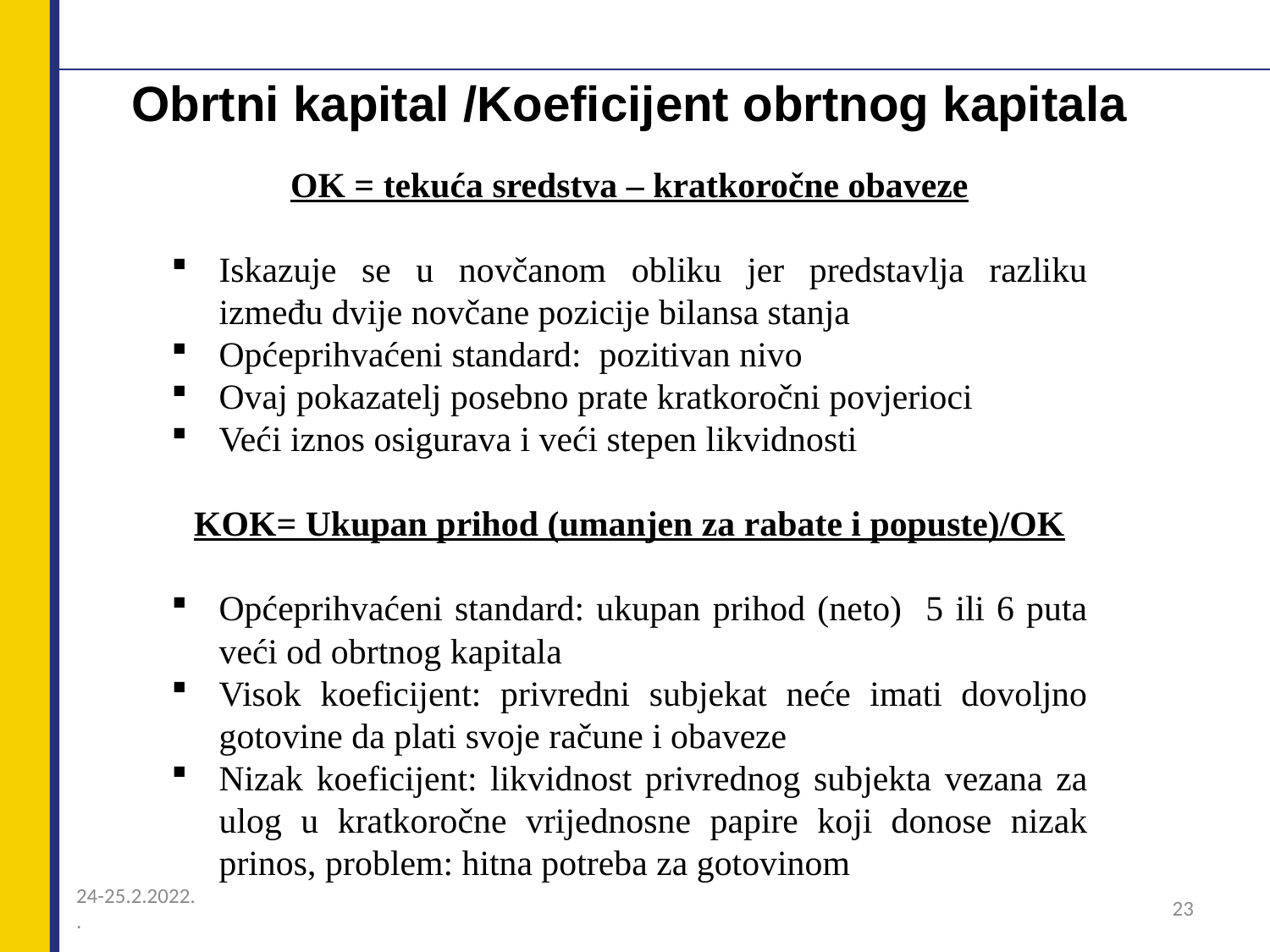

# Obrtni kapital /Koeficijent obrtnog kapitala
OK = tekuća sredstva – kratkoročne obaveze

Iskazuje se u novčanom obliku jer predstavlja razliku između dvije novčane pozicije bilansa stanja
Općeprihvaćeni standard:  pozitivan nivo
Ovaj pokazatelj posebno prate kratkoročni povjerioci
Veći iznos osigurava i veći stepen likvidnosti

KOK= Ukupan prihod (umanjen za rabate i popuste)/OK

Općeprihvaćeni standard: ukupan prihod (neto)  5 ili 6 puta veći od obrtnog kapitala
Visok koeficijent: privredni subjekat neće imati dovoljno gotovine da plati svoje račune i obaveze
Nizak koeficijent: likvidnost privrednog subjekta vezana za ulog u kratkoročne vrijednosne papire koji donose nizak prinos, problem: hitna potreba za gotovinom

24-25.2.2022.
.
23